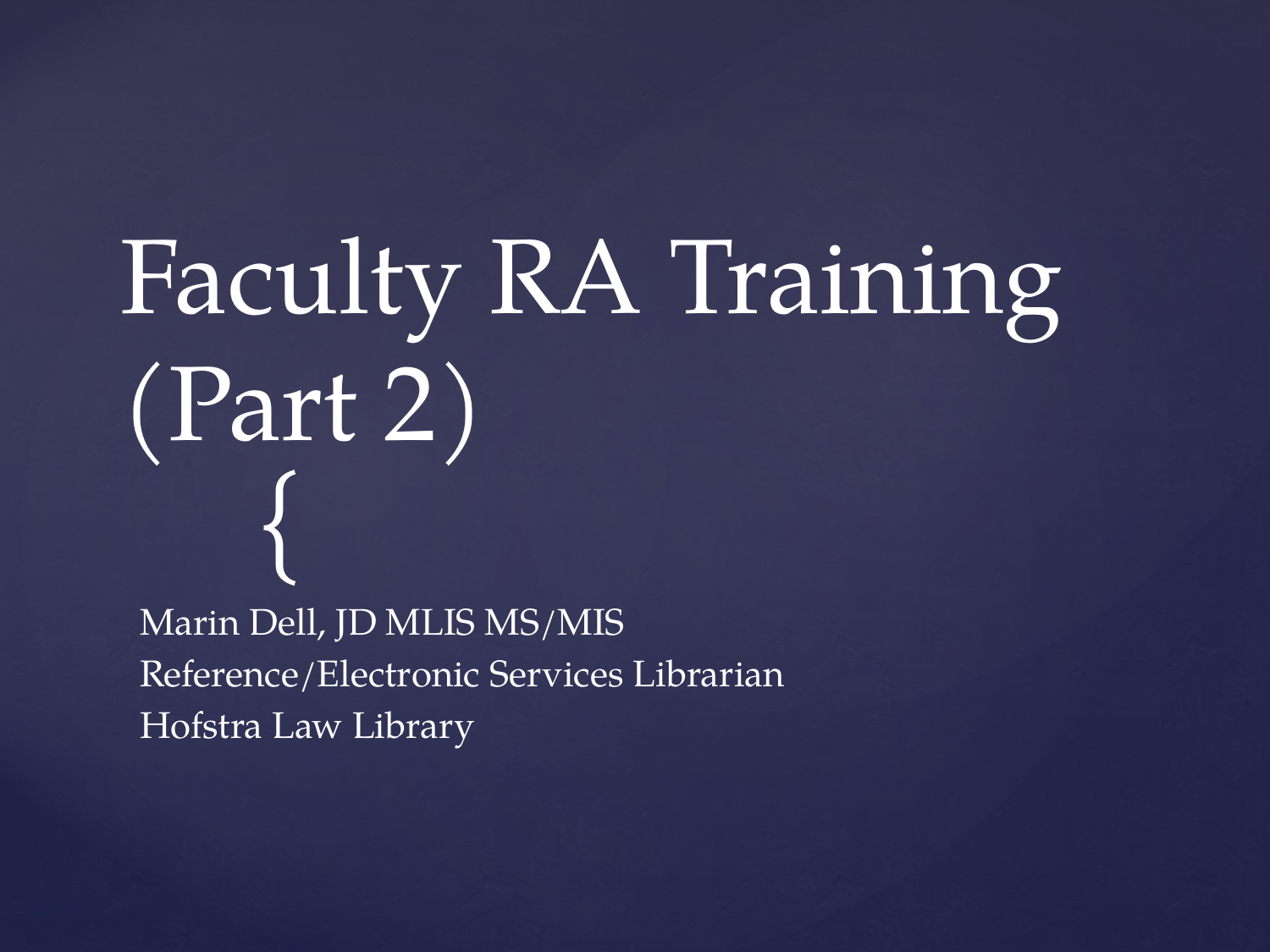

# Faculty RA Training (Part 2)
Marin Dell, JD MLIS MS/MIS
Reference/Electronic Services Librarian
Hofstra Law Library